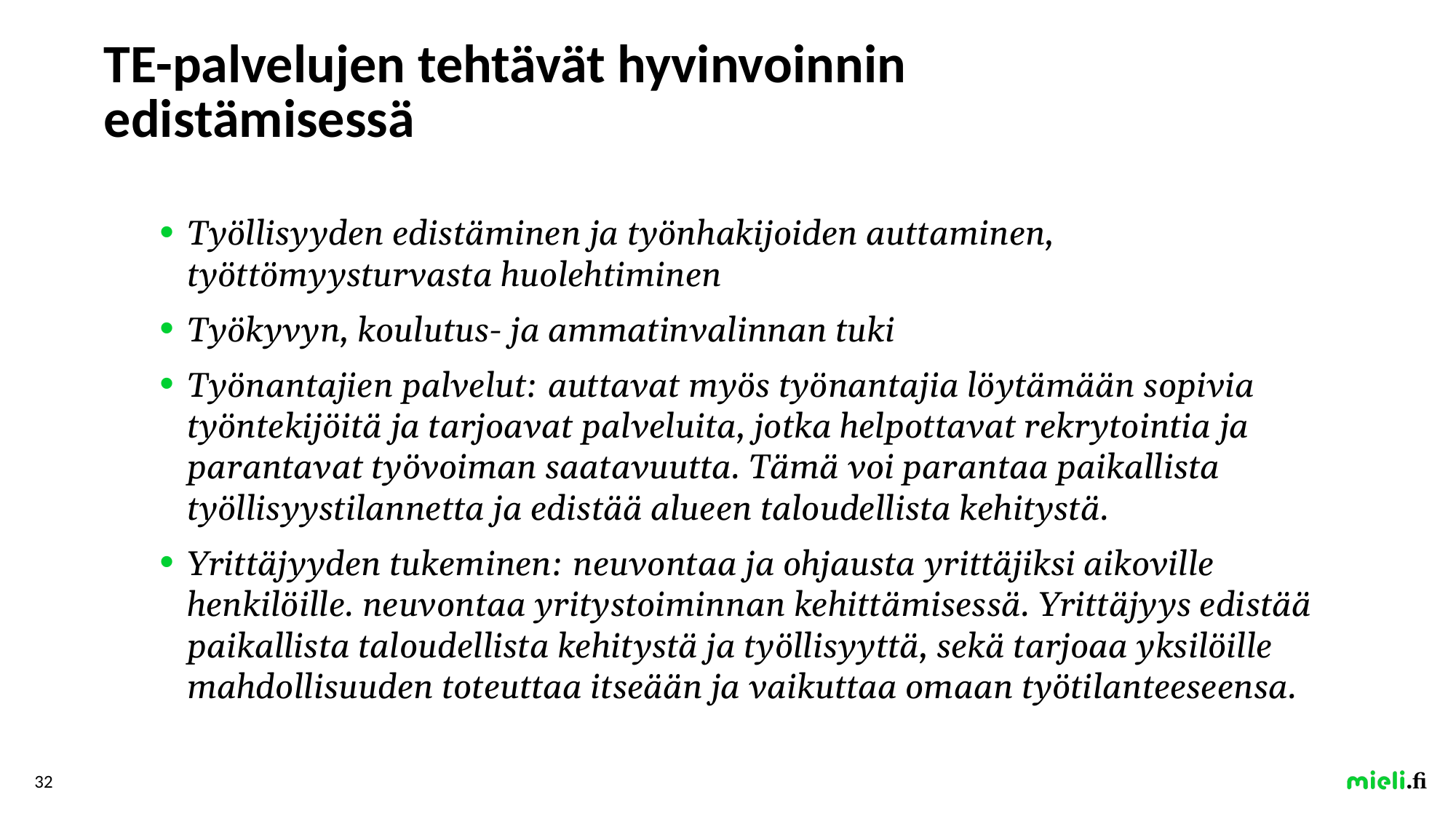

# TE-palvelujen tehtävät hyvinvoinnin edistämisessä
Työllisyyden edistäminen ja työnhakijoiden auttaminen, työttömyysturvasta huolehtiminen
Työkyvyn, koulutus- ja ammatinvalinnan tuki
Työnantajien palvelut: auttavat myös työnantajia löytämään sopivia työntekijöitä ja tarjoavat palveluita, jotka helpottavat rekrytointia ja parantavat työvoiman saatavuutta. Tämä voi parantaa paikallista työllisyystilannetta ja edistää alueen taloudellista kehitystä.
Yrittäjyyden tukeminen: neuvontaa ja ohjausta yrittäjiksi aikoville henkilöille. neuvontaa yritystoiminnan kehittämisessä. Yrittäjyys edistää paikallista taloudellista kehitystä ja työllisyyttä, sekä tarjoaa yksilöille mahdollisuuden toteuttaa itseään ja vaikuttaa omaan työtilanteeseensa.

32